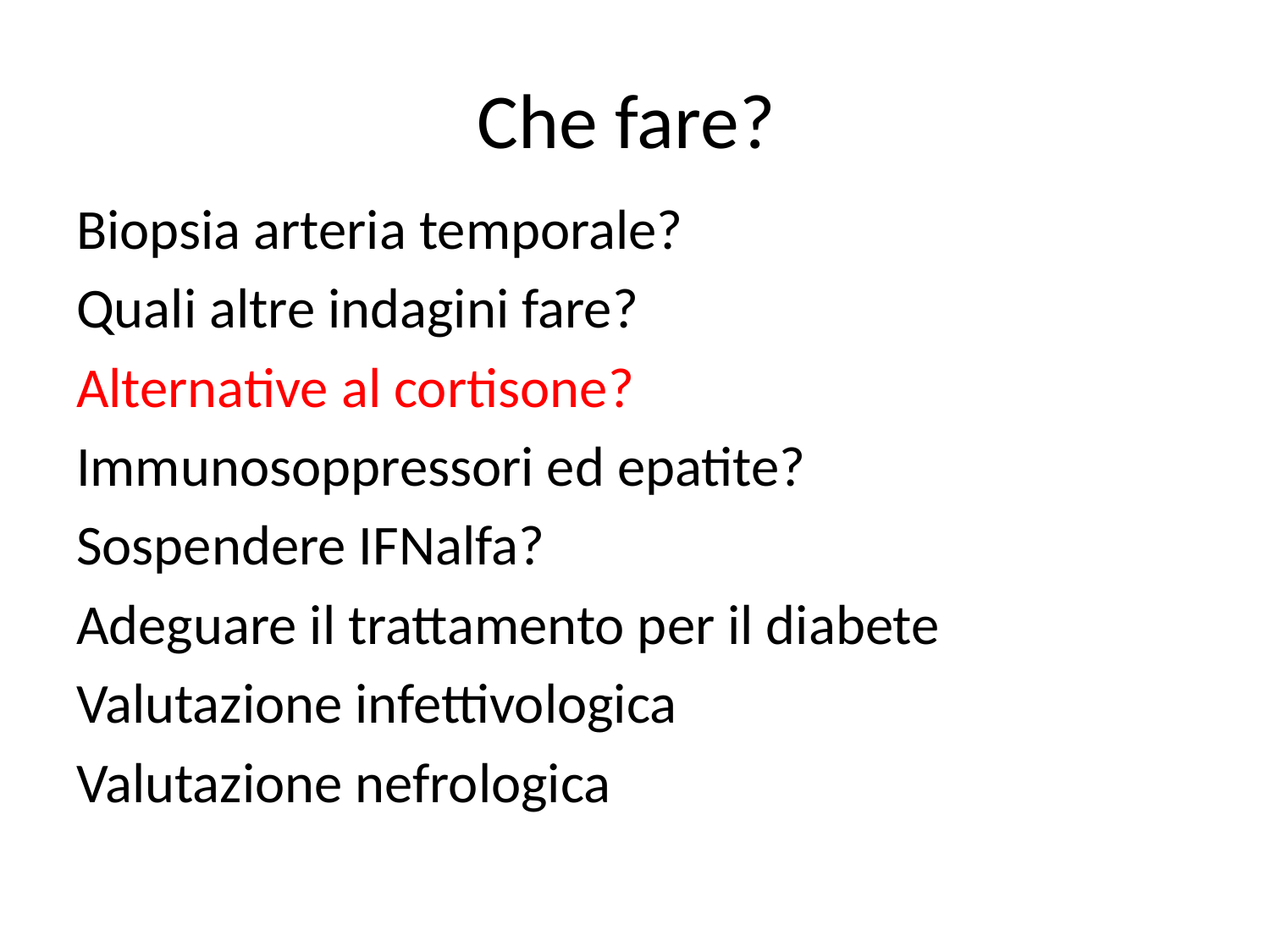

# Che fare?
Biopsia arteria temporale?
Quali altre indagini fare?
Alternative al cortisone?
Immunosoppressori ed epatite?
Sospendere IFNalfa?
Adeguare il trattamento per il diabete
Valutazione infettivologica
Valutazione nefrologica